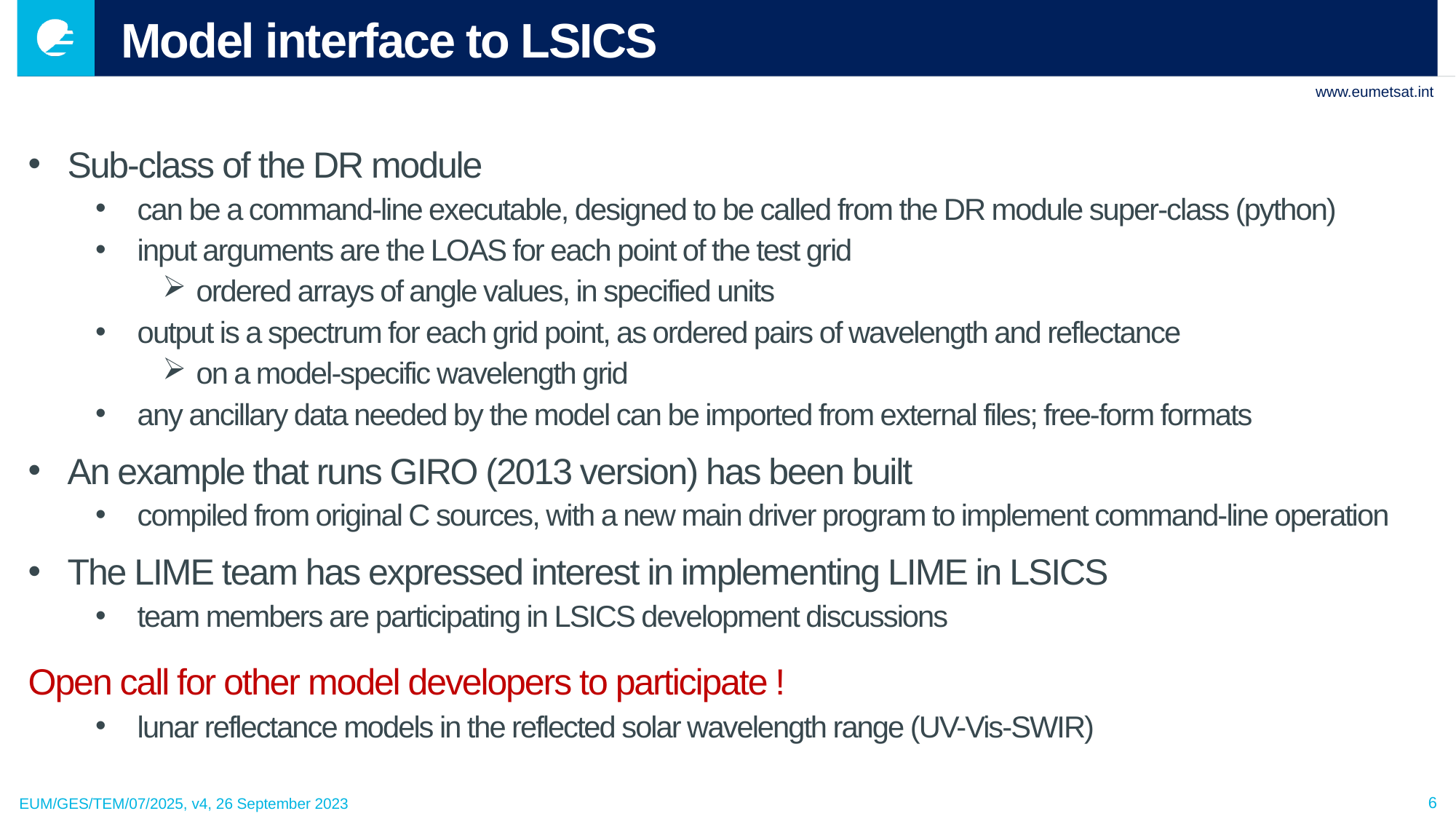

# Model interface to LSICS
Sub-class of the DR module
can be a command-line executable, designed to be called from the DR module super-class (python)
input arguments are the LOAS for each point of the test grid
ordered arrays of angle values, in specified units
output is a spectrum for each grid point, as ordered pairs of wavelength and reflectance
on a model-specific wavelength grid
any ancillary data needed by the model can be imported from external files; free-form formats
An example that runs GIRO (2013 version) has been built
compiled from original C sources, with a new main driver program to implement command-line operation
The LIME team has expressed interest in implementing LIME in LSICS
team members are participating in LSICS development discussions
Open call for other model developers to participate !
lunar reflectance models in the reflected solar wavelength range (UV-Vis-SWIR)